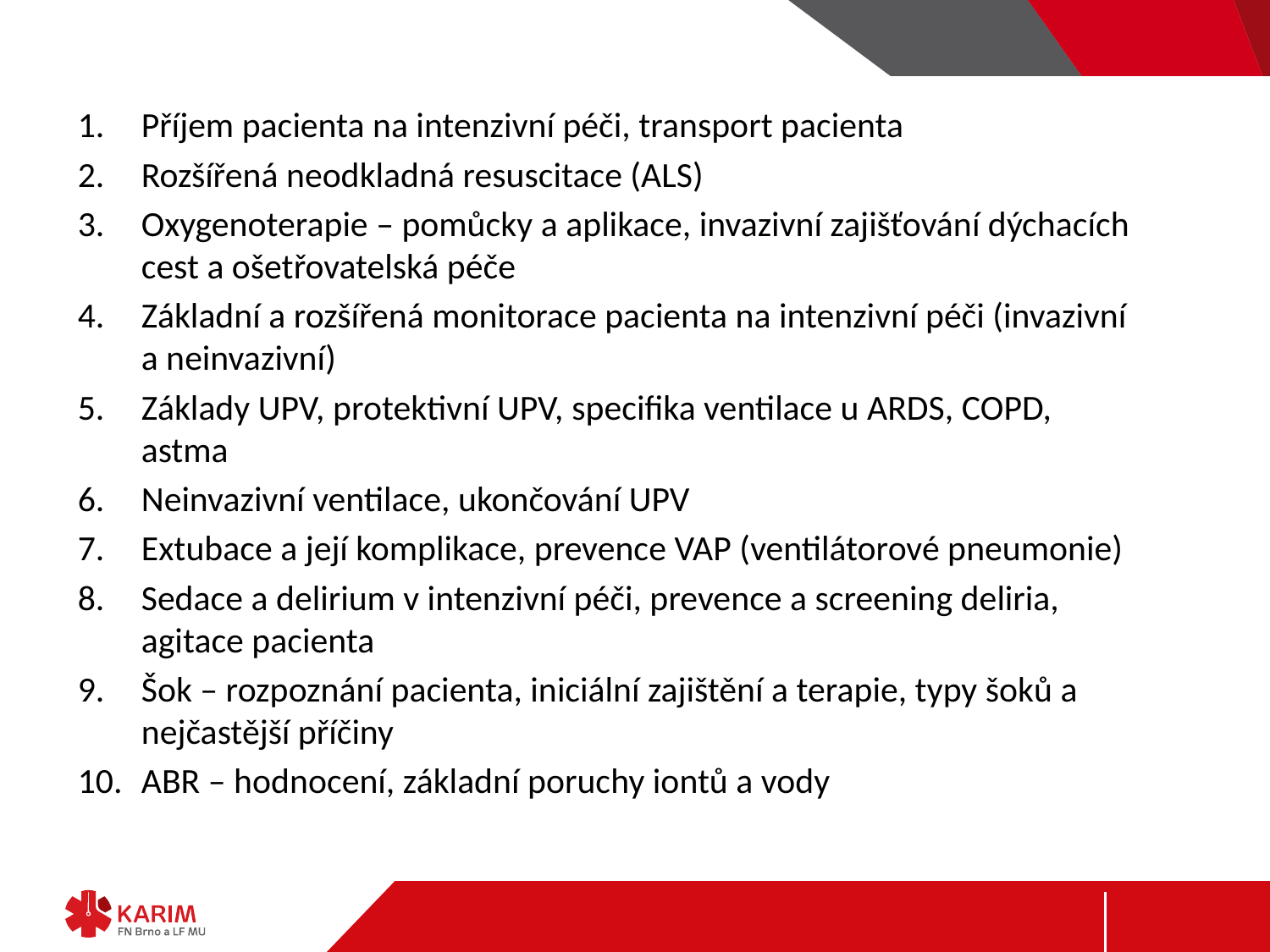

Příjem pacienta na intenzivní péči, transport pacienta
Rozšířená neodkladná resuscitace (ALS)
Oxygenoterapie – pomůcky a aplikace, invazivní zajišťování dýchacích cest a ošetřovatelská péče
Základní a rozšířená monitorace pacienta na intenzivní péči (invazivní a neinvazivní)
Základy UPV, protektivní UPV, specifika ventilace u ARDS, COPD, astma
Neinvazivní ventilace, ukončování UPV
Extubace a její komplikace, prevence VAP (ventilátorové pneumonie)
Sedace a delirium v intenzivní péči, prevence a screening deliria, agitace pacienta
Šok – rozpoznání pacienta, iniciální zajištění a terapie, typy šoků a nejčastější příčiny
ABR – hodnocení, základní poruchy iontů a vody